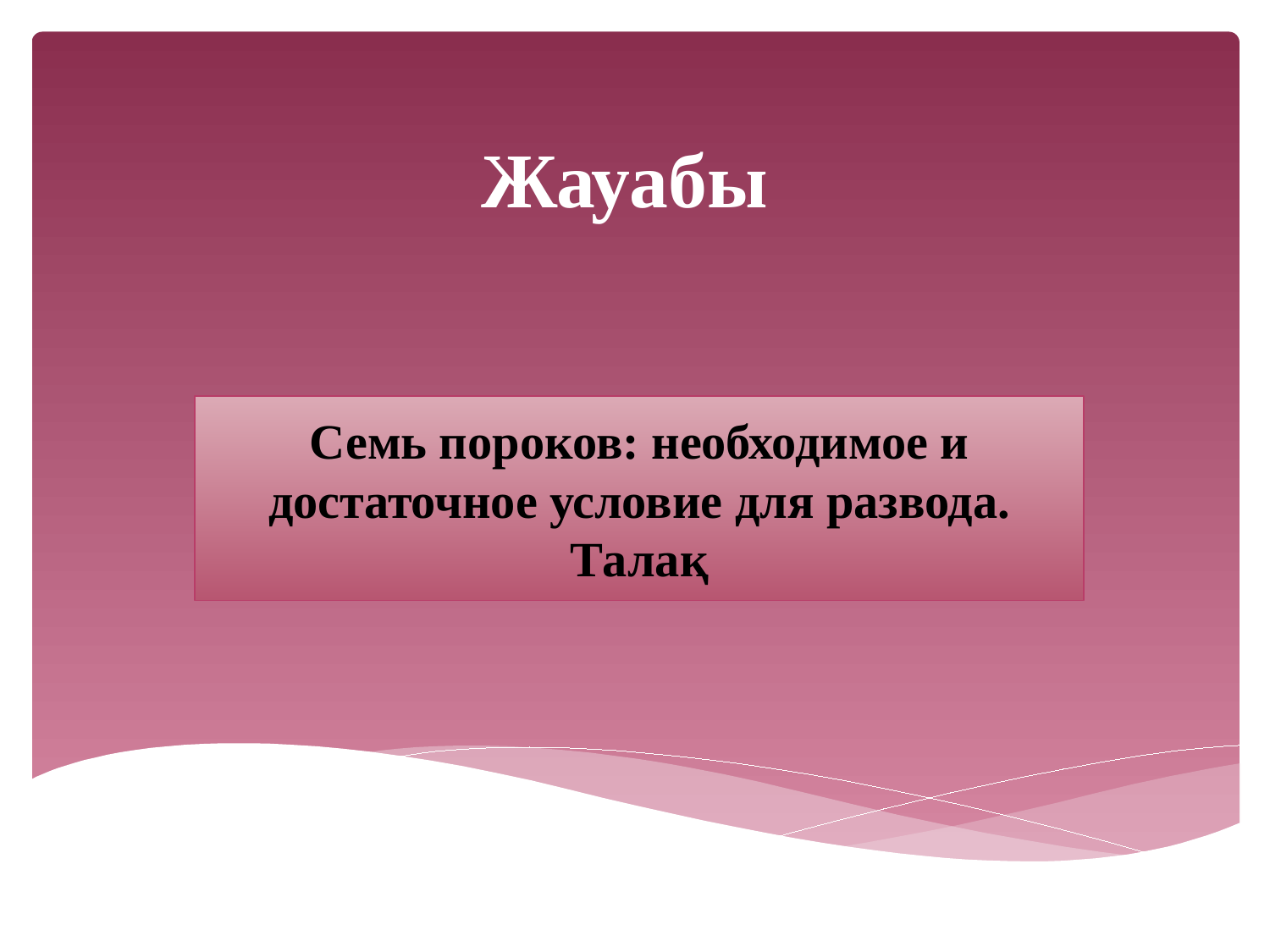

# Жауабы
Семь пороков: необходимое и достаточное условие для развода. Талақ